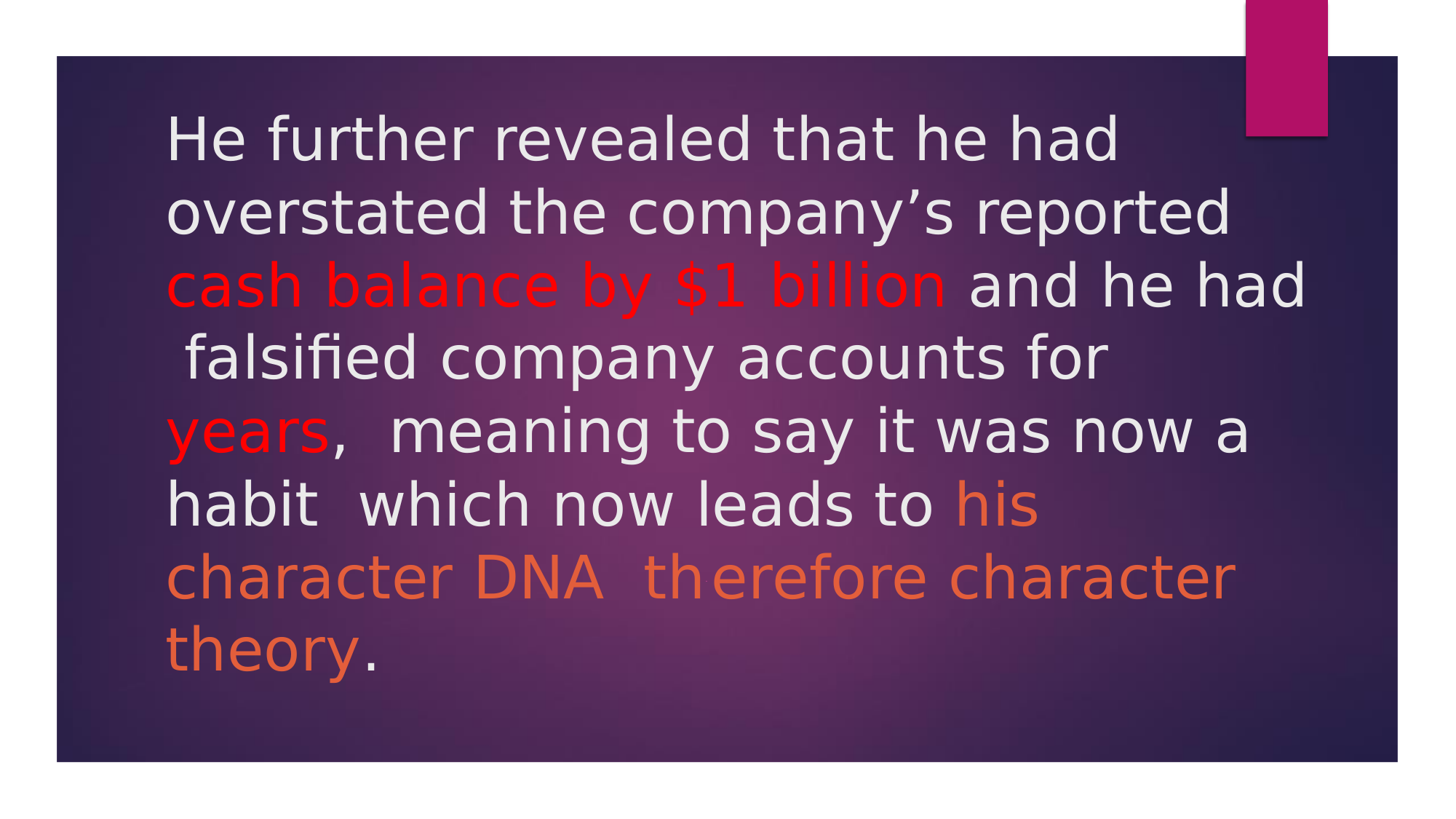

He further revealed that he had  overstated the company’s reported  cash balance by $1 billion and he had  falsified company accounts for years,  meaning to say it was now a habit  which now leads to his character DNA  th.	erefore character theory.